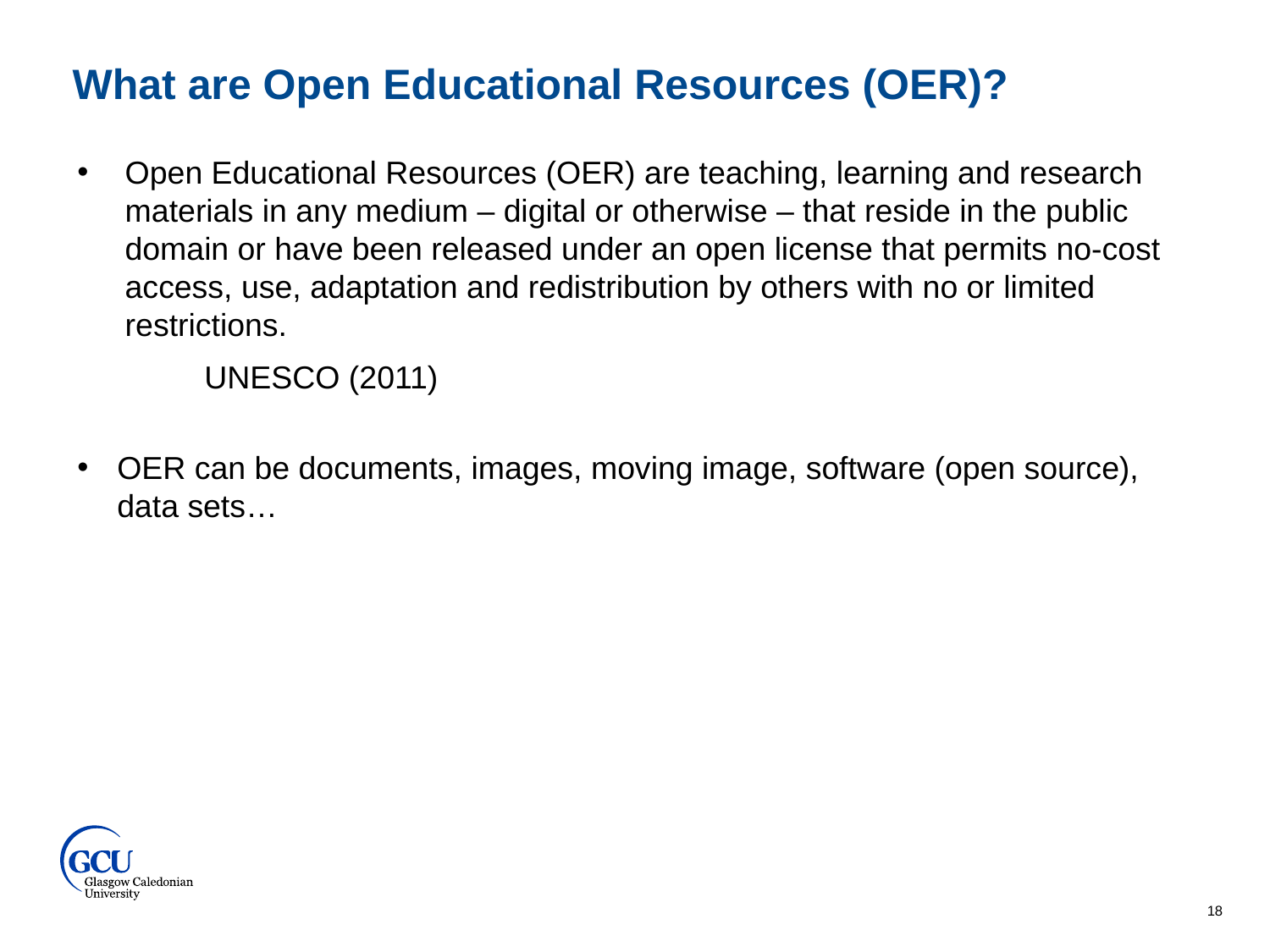

What are Open Educational Resources (OER)?
Open Educational Resources (OER) are teaching, learning and research materials in any medium – digital or otherwise – that reside in the public domain or have been released under an open license that permits no-cost access, use, adaptation and redistribution by others with no or limited restrictions.
	UNESCO (2011)

OER can be documents, images, moving image, software (open source), data sets…